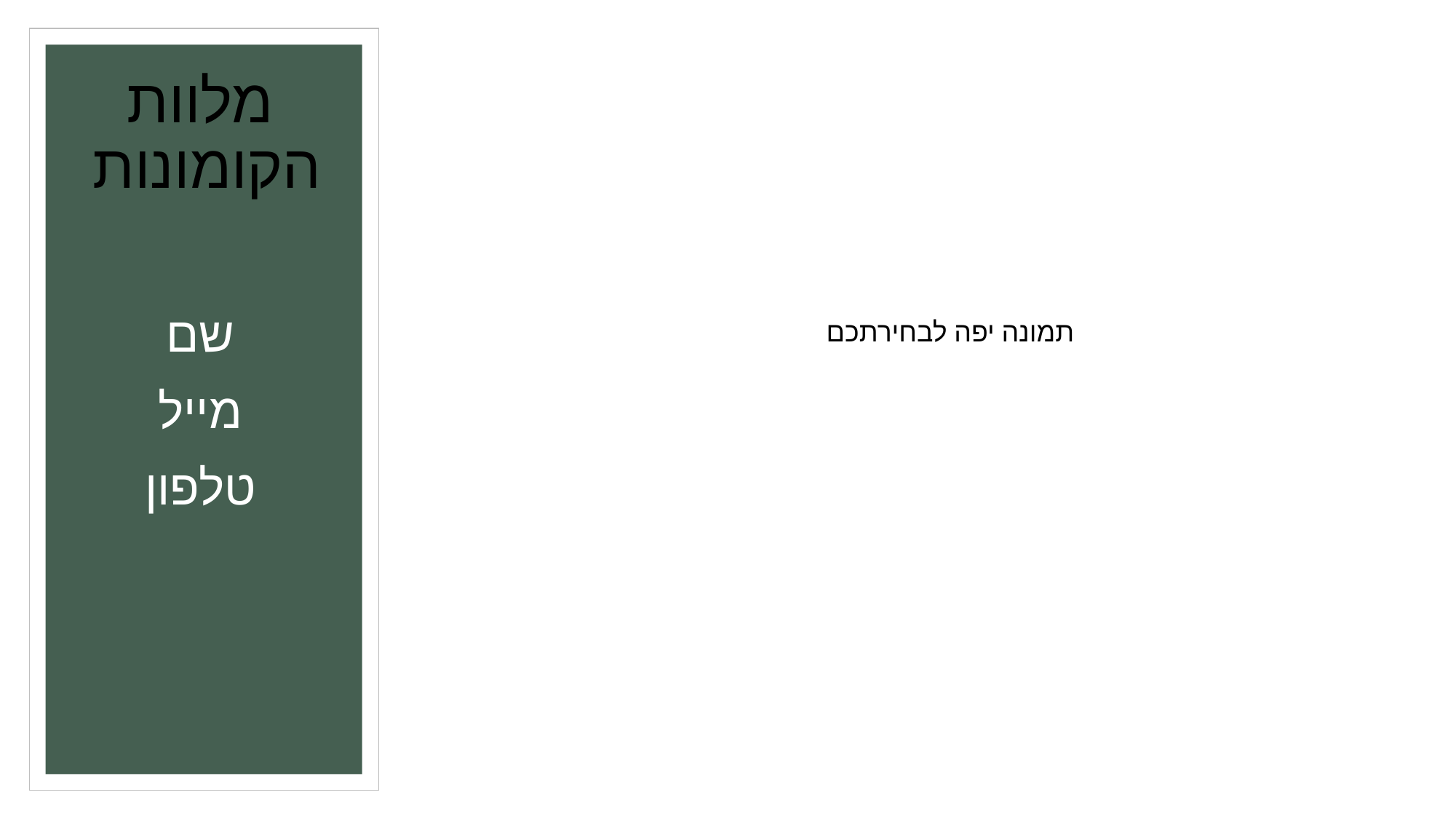

# מלוות הקומונות
שם
מייל
טלפון
תמונה יפה לבחירתכם